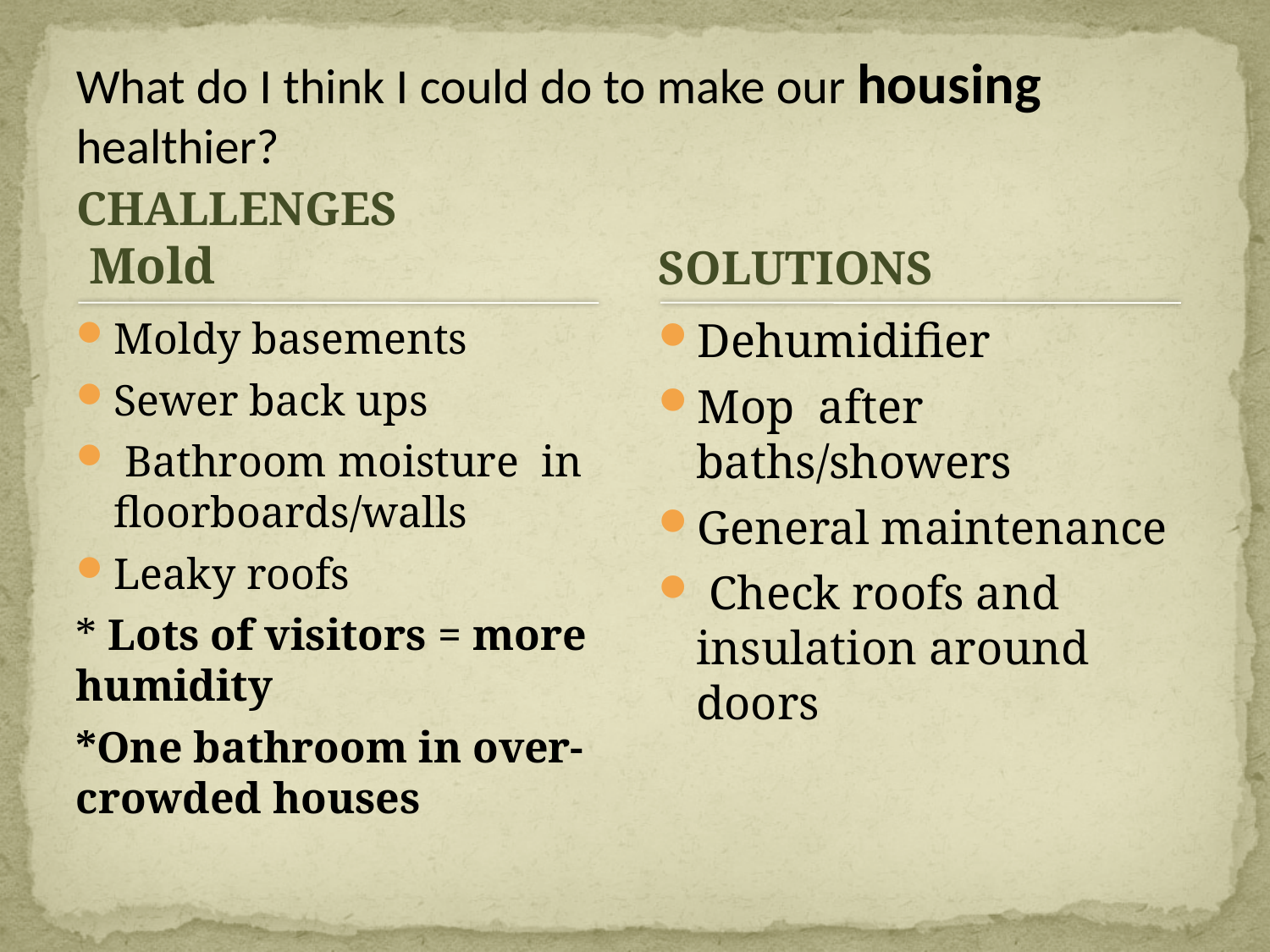

# What do I think I could do to make our housing healthier?
CHALLENGES
 Mold
SOLUTIONS
Moldy basements
Sewer back ups
 Bathroom moisture  in floorboards/walls
Leaky roofs
* Lots of visitors = more humidity
*One bathroom in over-crowded houses
Dehumidifier
Mop  after baths/showers
General maintenance
 Check roofs and insulation around doors